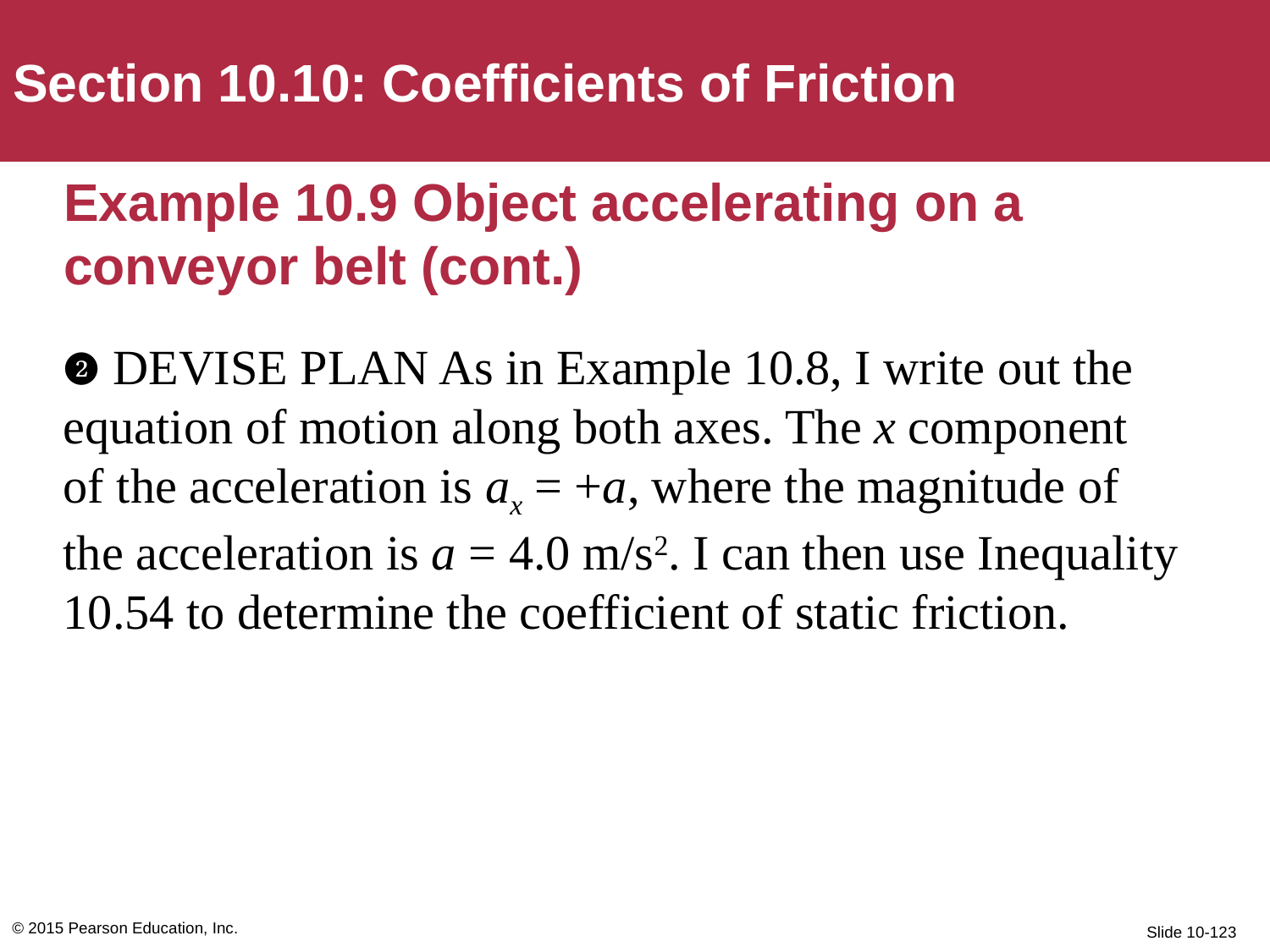

Section 10.10: Coefficients of Friction
# Example 10.9 Object accelerating on a conveyor belt (cont.)
❷ DEVISE PLAN As in Example 10.8, I write out the equation of motion along both axes. The x component of the acceleration is ax = +a, where the magnitude of the acceleration is a = 4.0 m/s2. I can then use Inequality 10.54 to determine the coefficient of static friction.
© 2015 Pearson Education, Inc.